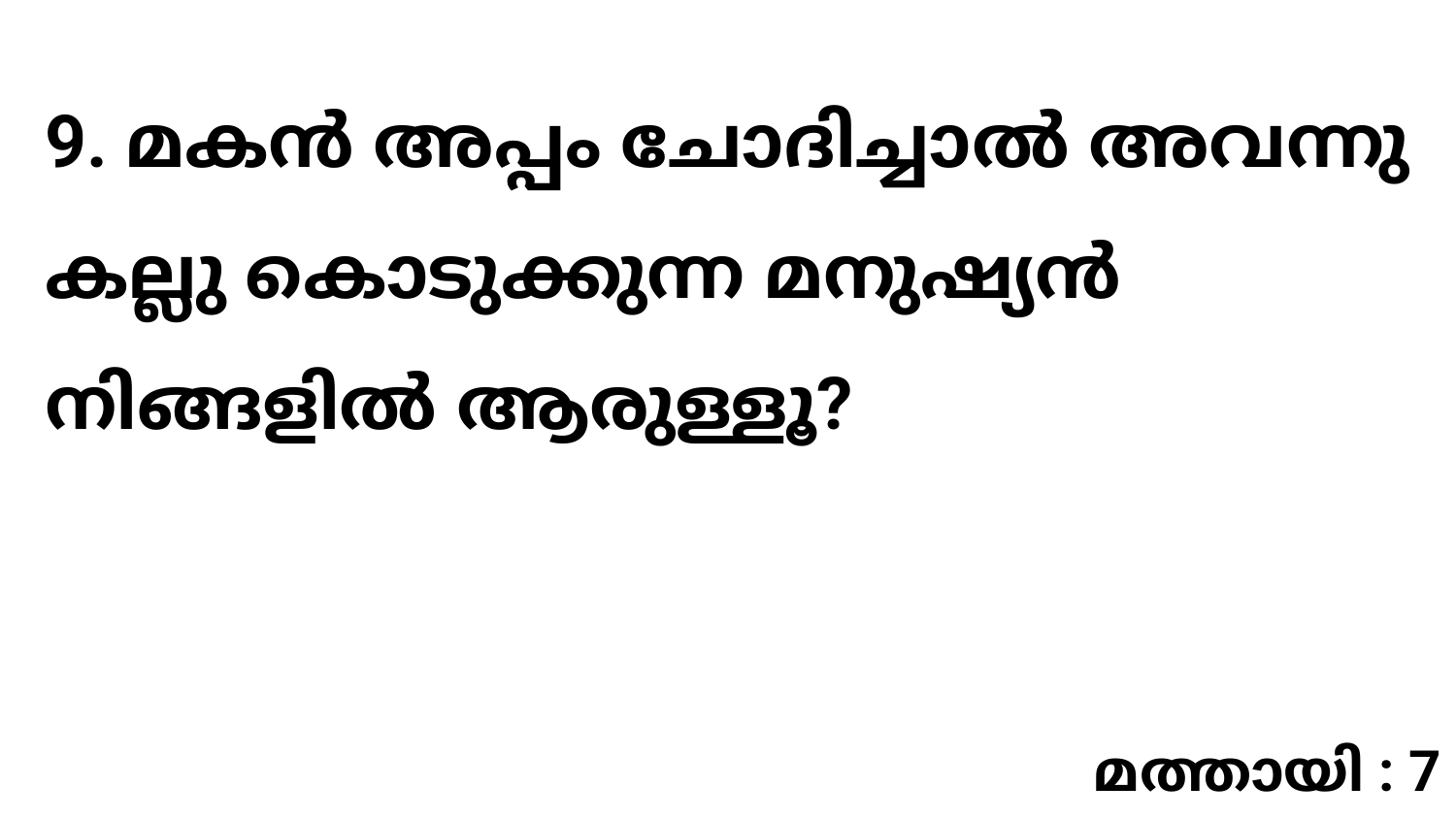

9. മകൻ അപ്പം ചോദിച്ചാൽ അവന്നു കല്ലു കൊടുക്കുന്ന മനുഷ്യൻ നിങ്ങളിൽ ആരുള്ളൂ?
മത്തായി : 7